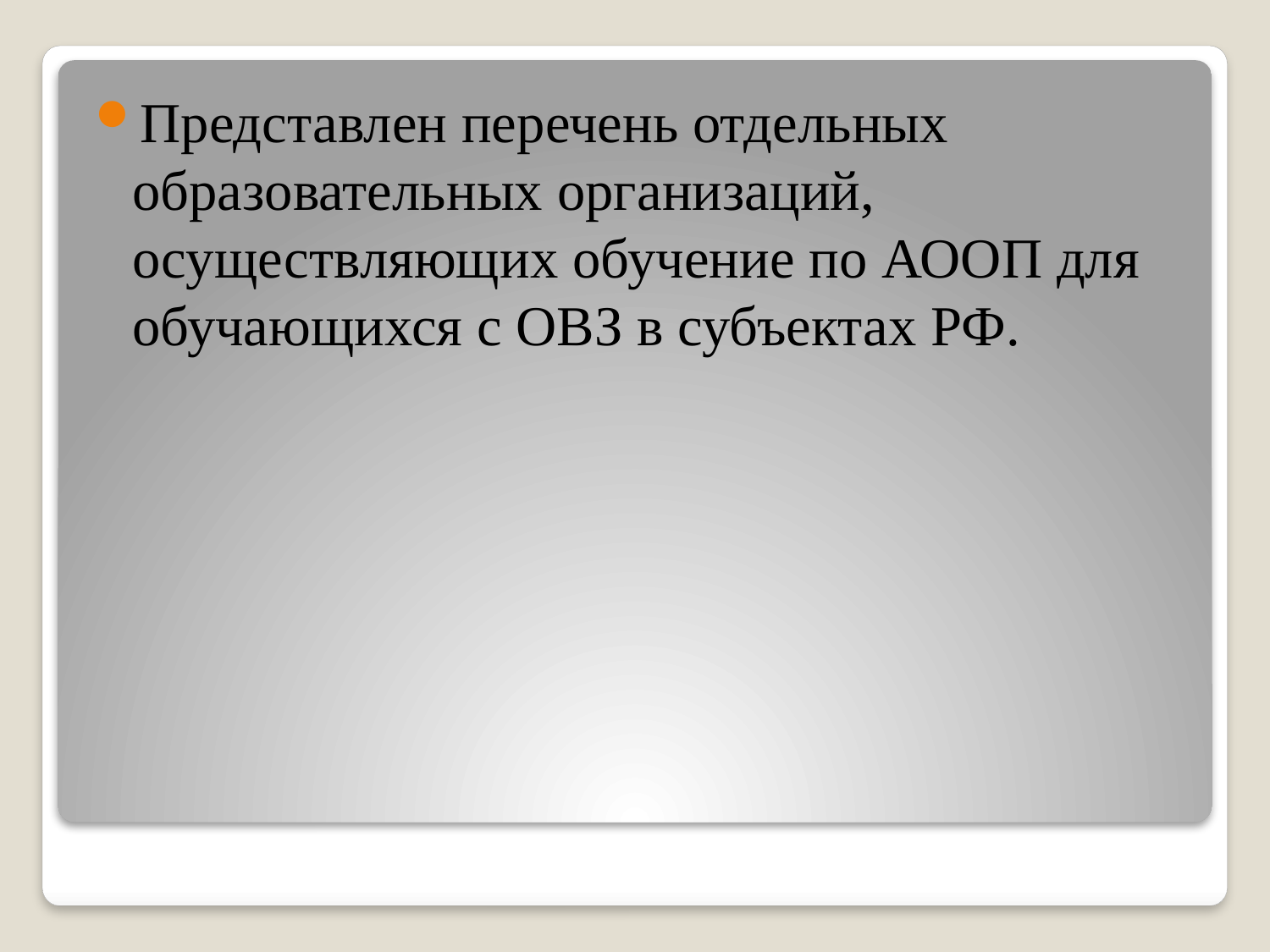

Представлен перечень отдельных образовательных организаций, осуществляющих обучение по АООП для обучающихся с ОВЗ в субъектах РФ.